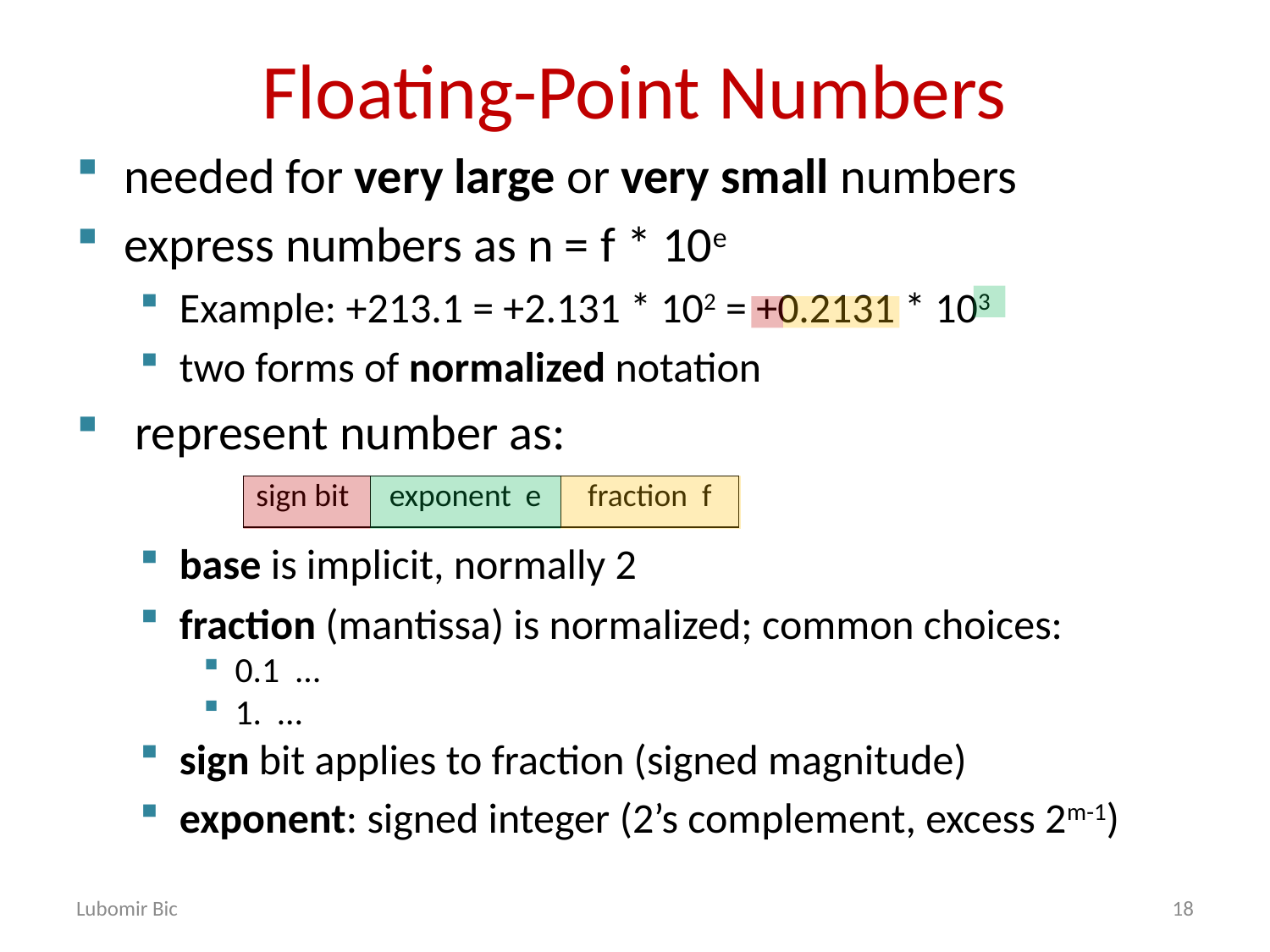

# Floating-Point Numbers
needed for very large or very small numbers
express numbers as n = f * 10e
Example: +213.1 = +2.131 * 102 = +0.2131 * 103
two forms of normalized notation
 represent number as:

base is implicit, normally 2
fraction (mantissa) is normalized; common choices:
0.1  …
1.  …
sign bit applies to fraction (signed magnitude)
exponent: signed integer (2’s complement, excess 2m-1)

| sign bit | exponent e | fraction f |
| --- | --- | --- |

Lubomir Bic
18